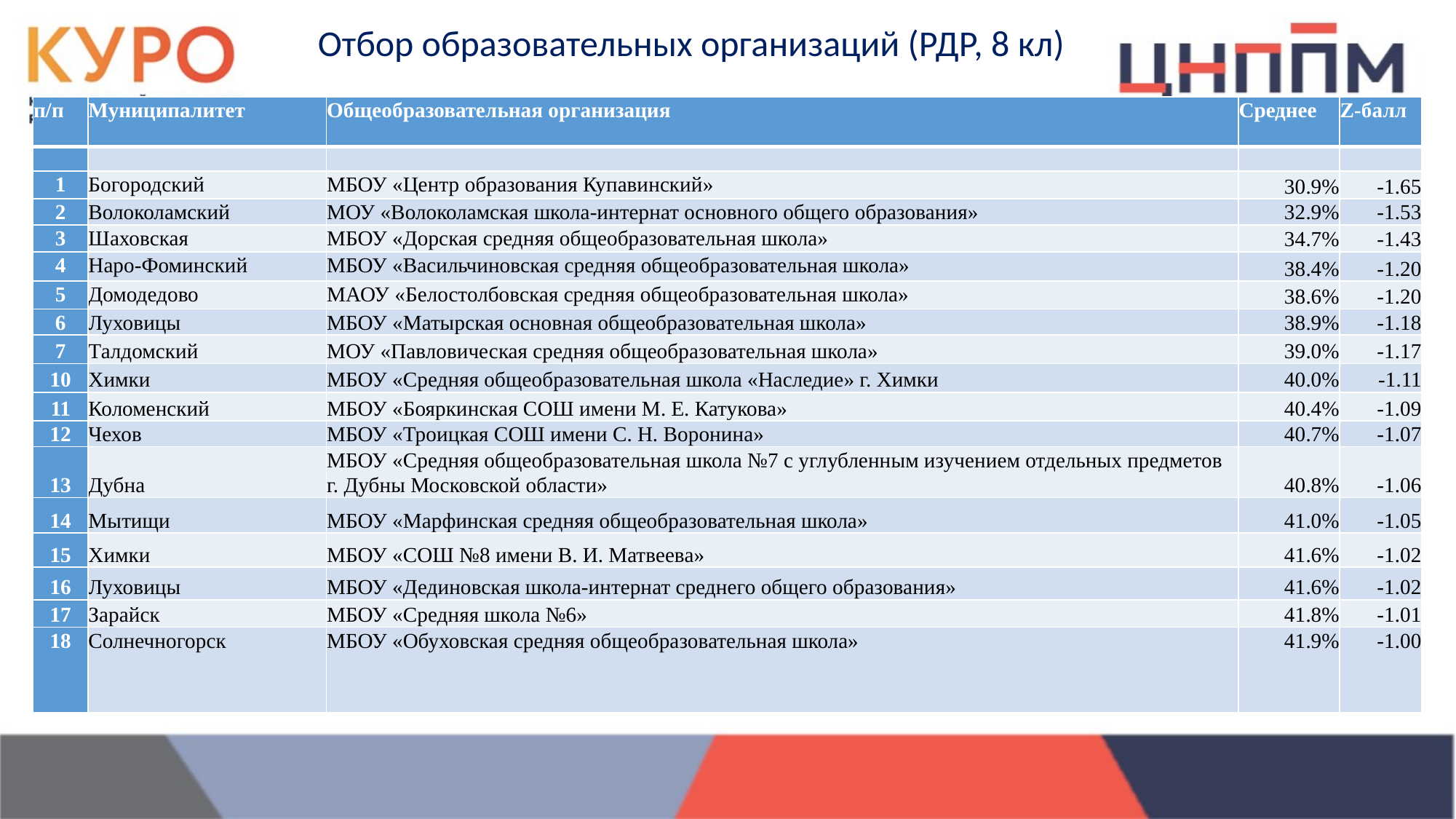

# Отбор образовательных организаций (РДР, 8 кл)
| п/п | Муниципалитет | Общеобразовательная организация | Среднее | Z-балл |
| --- | --- | --- | --- | --- |
|  |  |  |  |  |
| 1 | Богородский | МБОУ «Центр образования Купавинский» | 30.9% | -1.65 |
| 2 | Волоколамский | МОУ «Волоколамская школа-интернат основного общего образования» | 32.9% | -1.53 |
| 3 | Шаховская | МБОУ «Дорская средняя общеобразовательная школа» | 34.7% | -1.43 |
| 4 | Наро-Фоминский | МБОУ «Васильчиновская средняя общеобразовательная школа» | 38.4% | -1.20 |
| 5 | Домодедово | МАОУ «Белостолбовская средняя общеобразовательная школа» | 38.6% | -1.20 |
| 6 | Луховицы | МБОУ «Матырская основная общеобразовательная школа» | 38.9% | -1.18 |
| 7 | Талдомский | МОУ «Павловическая средняя общеобразовательная школа» | 39.0% | -1.17 |
| 10 | Химки | МБОУ «Средняя общеобразовательная школа «Наследие» г. Химки | 40.0% | -1.11 |
| 11 | Коломенский | МБОУ «Бояркинская СОШ имени М. Е. Катукова» | 40.4% | -1.09 |
| 12 | Чехов | МБОУ «Троицкая СОШ имени С. Н. Воронина» | 40.7% | -1.07 |
| 13 | Дубна | МБОУ «Средняя общеобразовательная школа №7 с углубленным изучением отдельных предметов г. Дубны Московской области» | 40.8% | -1.06 |
| 14 | Мытищи | МБОУ «Марфинская средняя общеобразовательная школа» | 41.0% | -1.05 |
| 15 | Химки | МБОУ «СОШ №8 имени В. И. Матвеева» | 41.6% | -1.02 |
| 16 | Луховицы | МБОУ «Дединовская школа-интернат среднего общего образования» | 41.6% | -1.02 |
| 17 | Зарайск | МБОУ «Средняя школа №6» | 41.8% | -1.01 |
| 18 | Солнечногорск | МБОУ «Обуховская средняя общеобразовательная школа» | 41.9% | -1.00 |